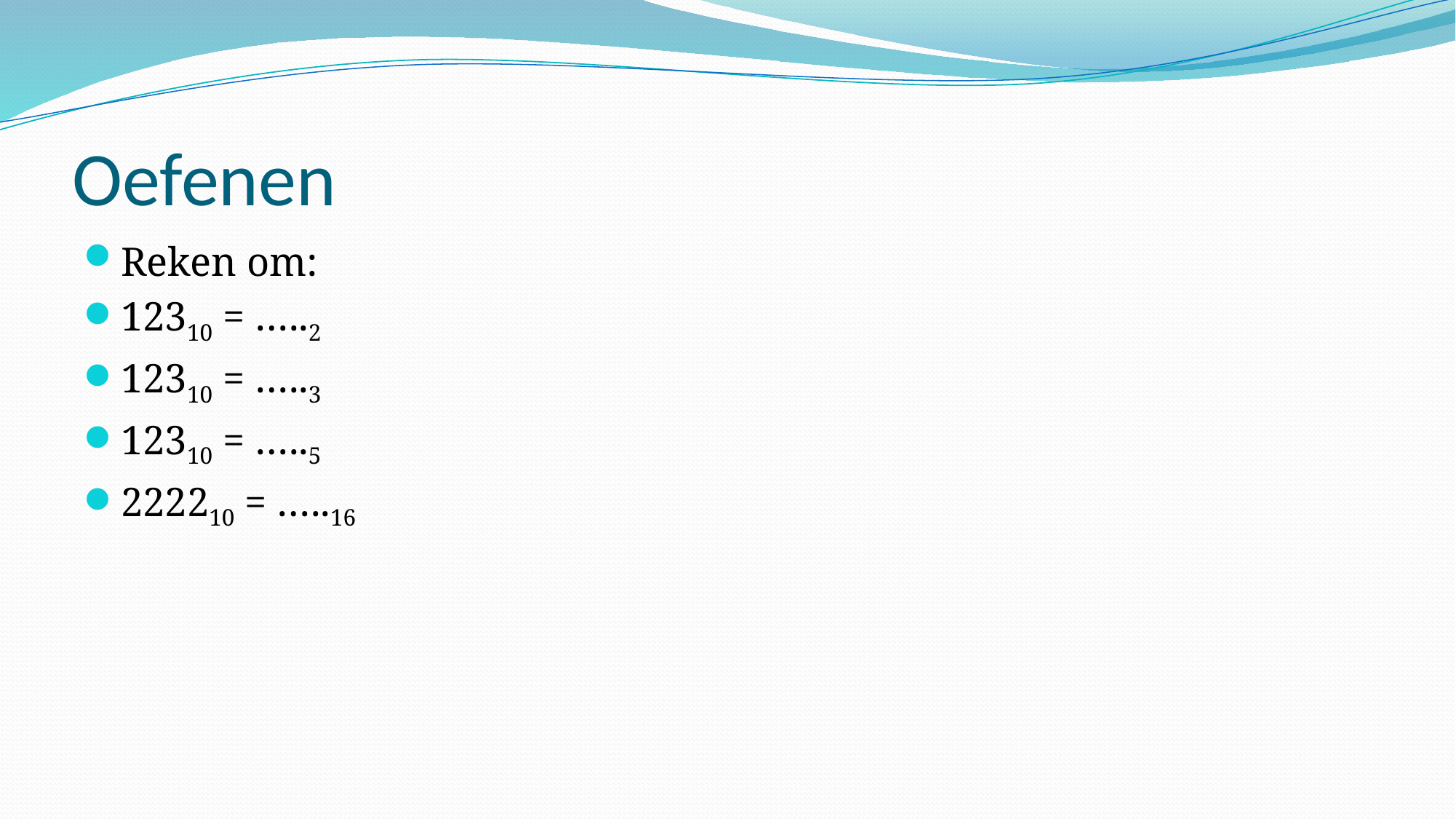

# Oefenen
Reken om:
12310 = …..2
12310 = …..3
12310 = …..5
222210 = …..16